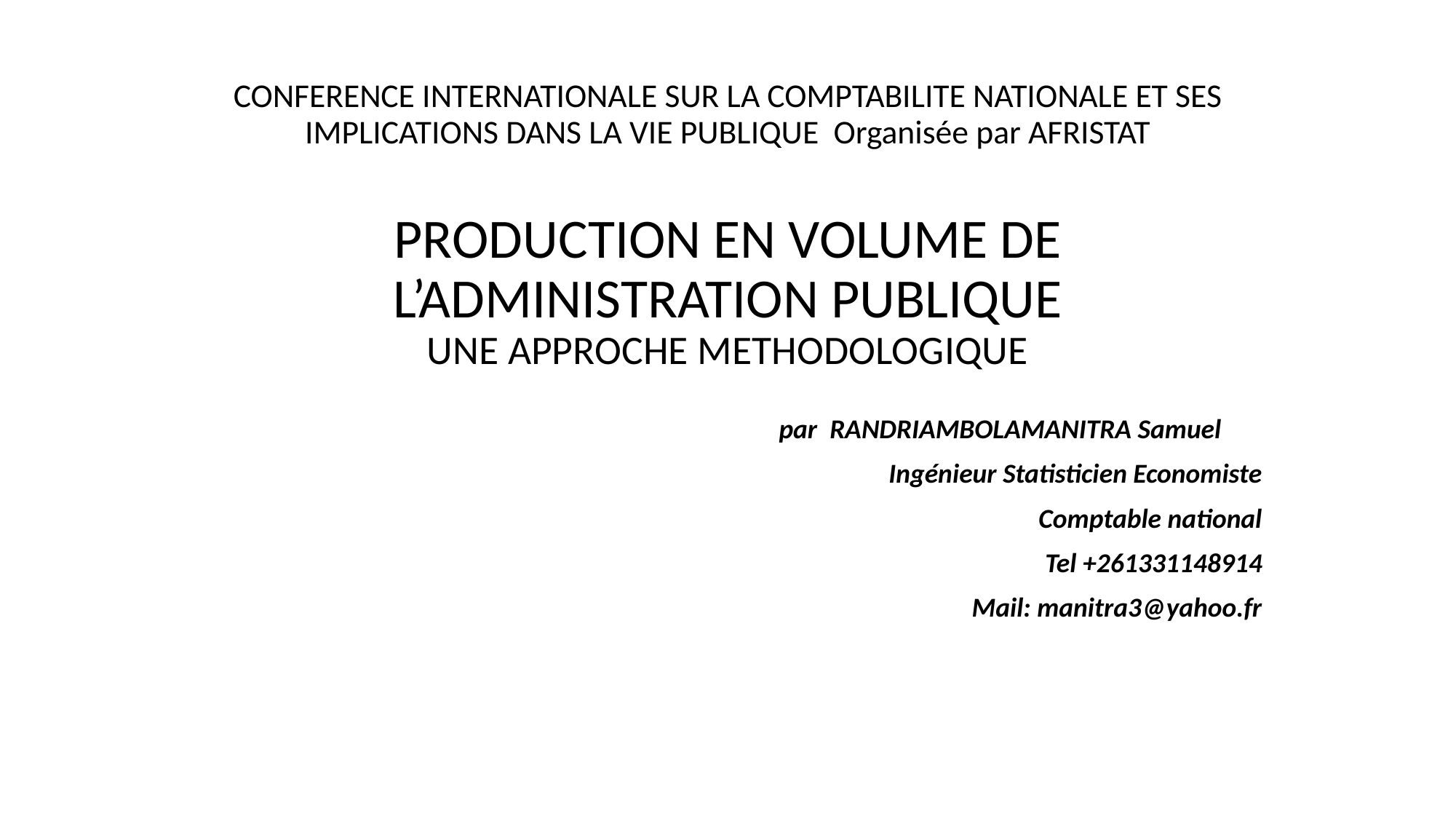

# CONFERENCE INTERNATIONALE SUR LA COMPTABILITE NATIONALE ET SES IMPLICATIONS DANS LA VIE PUBLIQUE  Organisée par AFRISTAT PRODUCTION EN VOLUME DE L’ADMINISTRATION PUBLIQUE UNE APPROCHE METHODOLOGIQUE
					par  RANDRIAMBOLAMANITRA Samuel
Ingénieur Statisticien Economiste
Comptable national
Tel +261331148914
Mail: manitra3@yahoo.fr